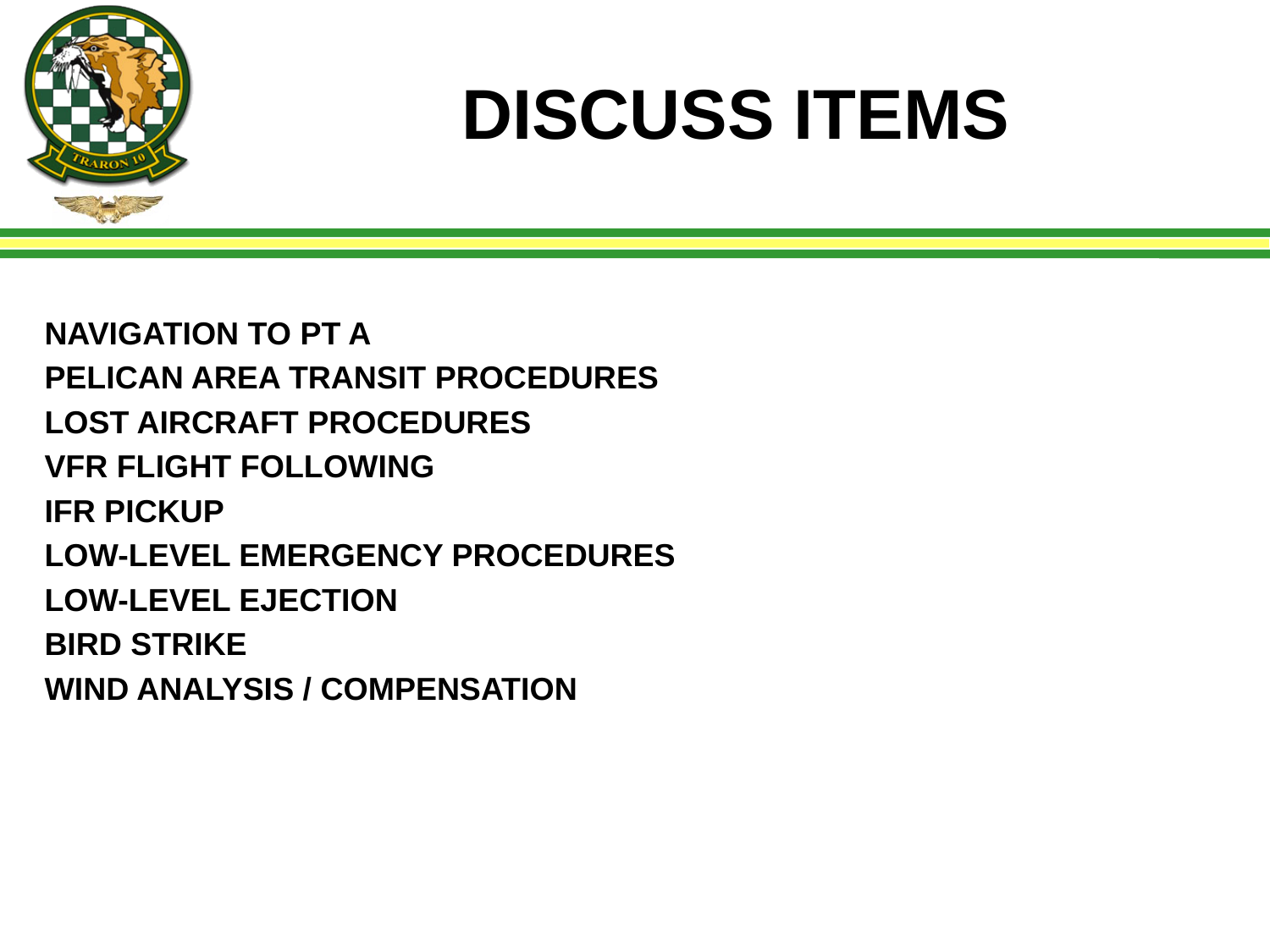

# DISCUSS ITEMS
NAVIGATION TO PT A
PELICAN AREA TRANSIT PROCEDURES
LOST AIRCRAFT PROCEDURES
VFR FLIGHT FOLLOWING
IFR PICKUP
LOW-LEVEL EMERGENCY PROCEDURES
LOW-LEVEL EJECTION
BIRD STRIKE
WIND ANALYSIS / COMPENSATION